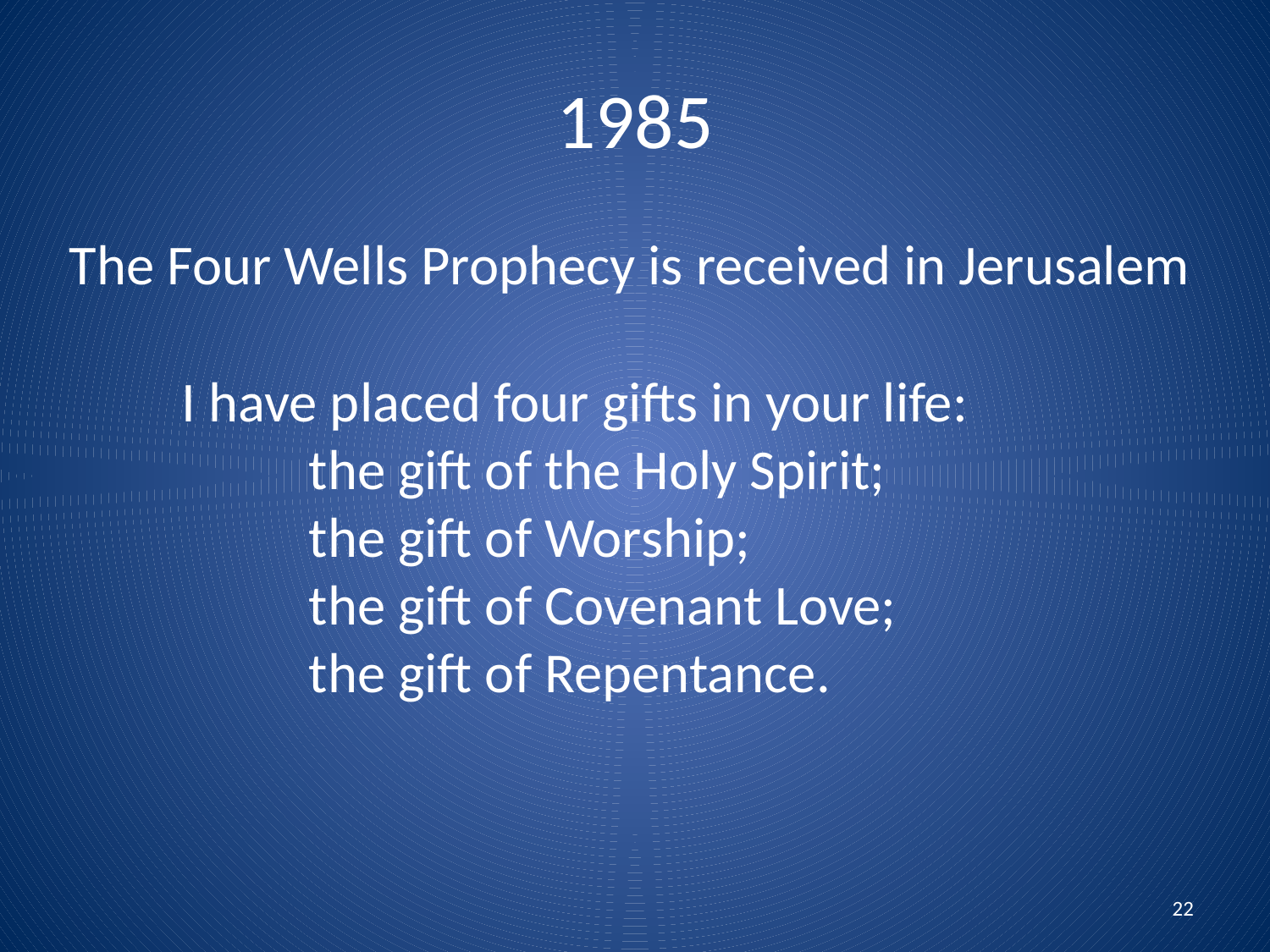

# 1985
The Four Wells Prophecy is received in Jerusalem

I have placed four gifts in your life:
	the gift of the Holy Spirit;
	the gift of Worship;
	the gift of Covenant Love;
	the gift of Repentance.

22